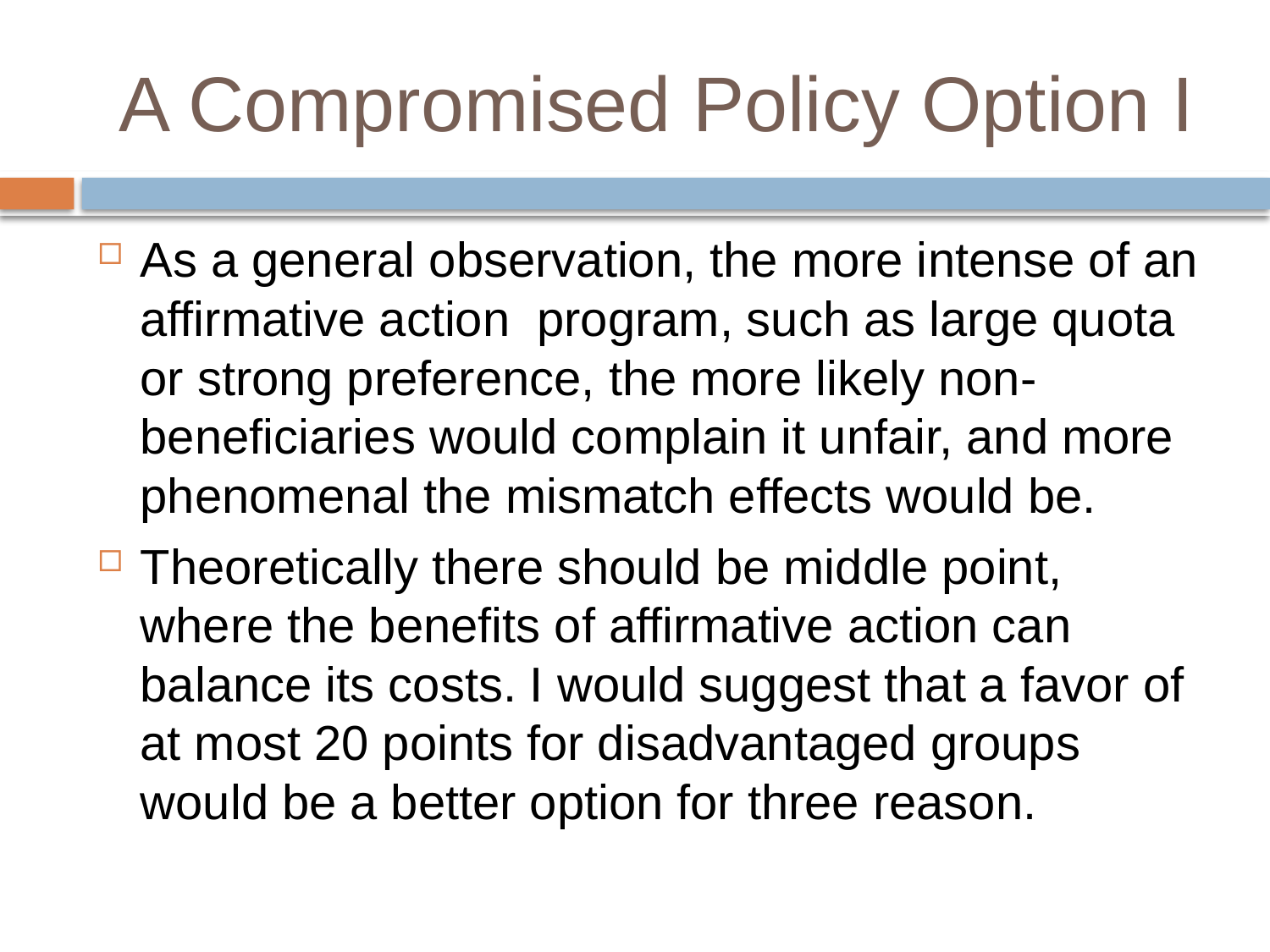

# A Compromised Policy Option I
As a general observation, the more intense of an affirmative action  program, such as large quota or strong preference, the more likely non-beneficiaries would complain it unfair, and more phenomenal the mismatch effects would be.
Theoretically there should be middle point, where the benefits of affirmative action can balance its costs. I would suggest that a favor of at most 20 points for disadvantaged groups would be a better option for three reason.